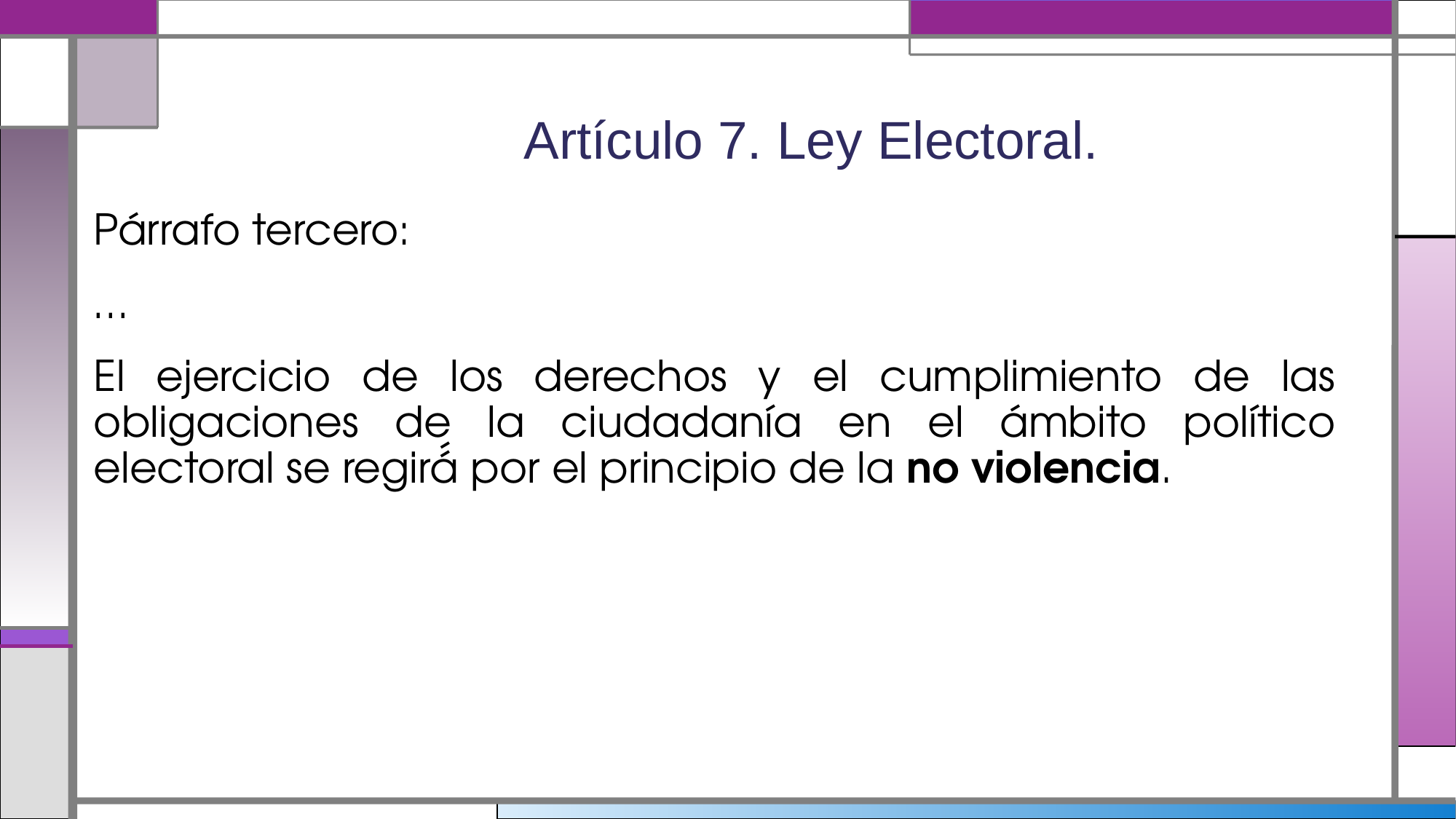

# Artículo 7. Ley Electoral.
Párrafo tercero:
…
El ejercicio de los derechos y el cumplimiento de las obligaciones de la ciudadanía en el ámbito político electoral se regirá́ por el principio de la no violencia.